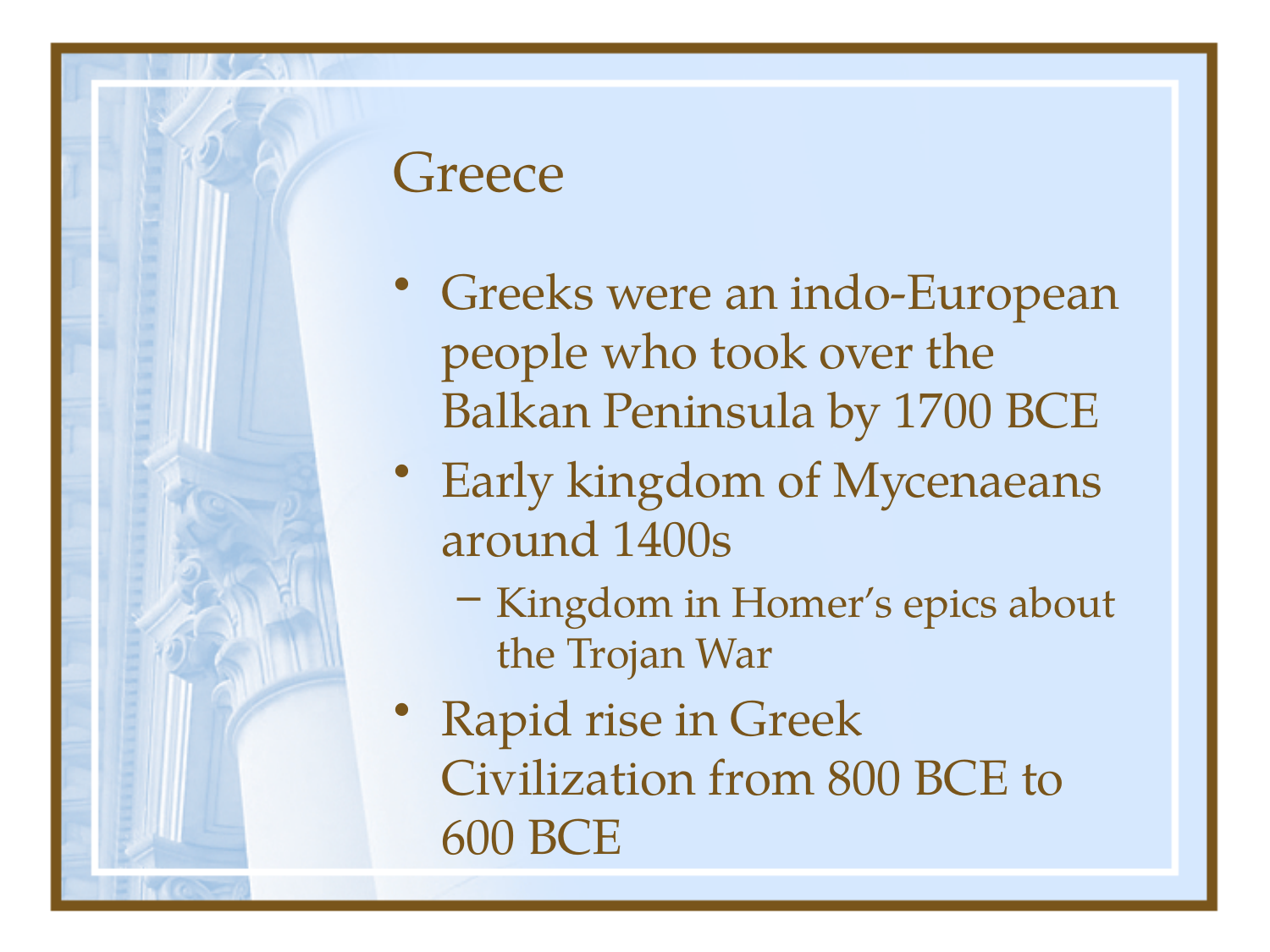

# Greece
Greeks were an indo-European people who took over the Balkan Peninsula by 1700 BCE
Early kingdom of Mycenaeans around 1400s
Kingdom in Homer’s epics about the Trojan War
Rapid rise in Greek Civilization from 800 BCE to 600 BCE